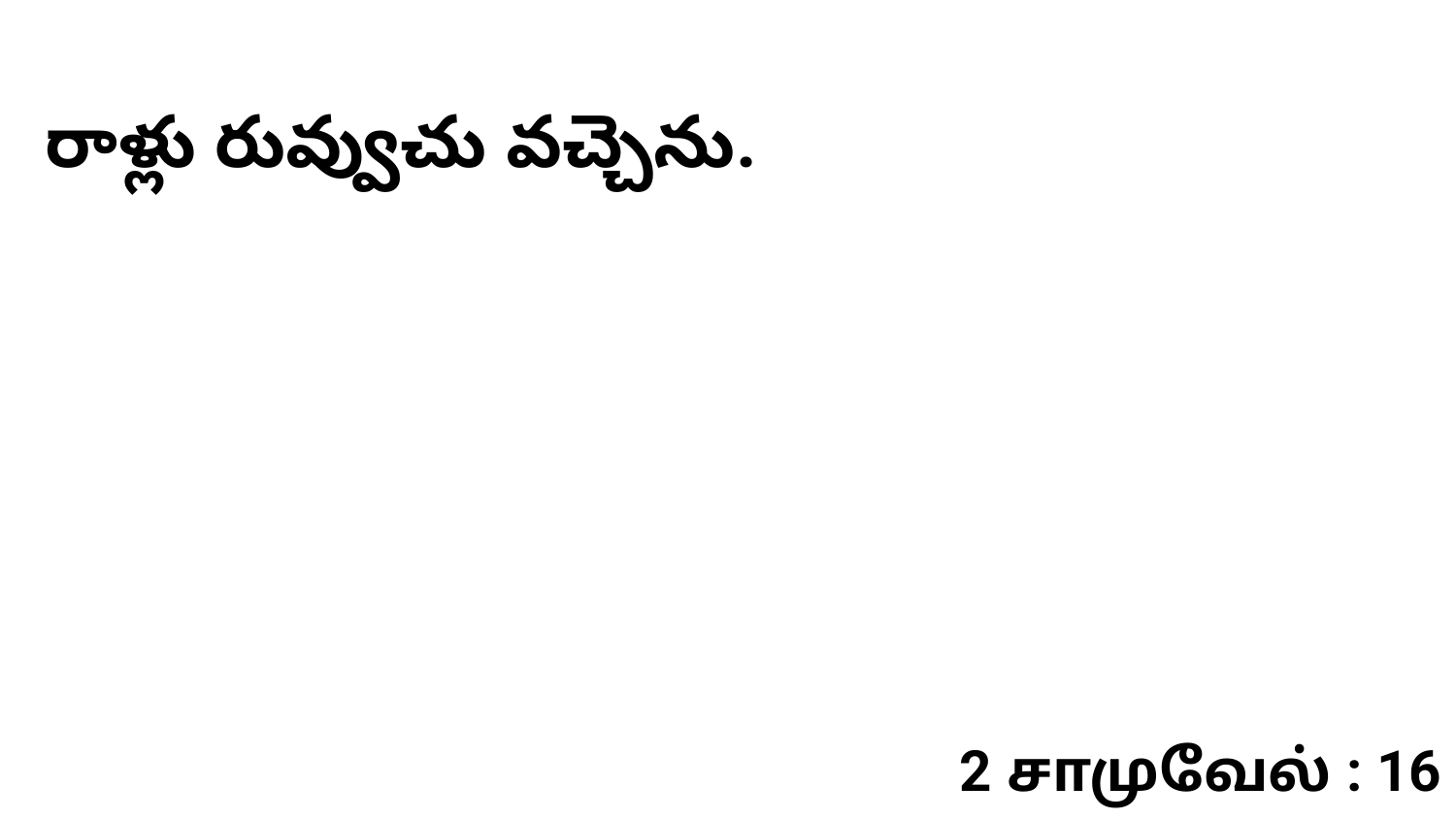

రాళ్లు రువ్వుచు వచ్చెను.
2 சாமுவேல் : 16